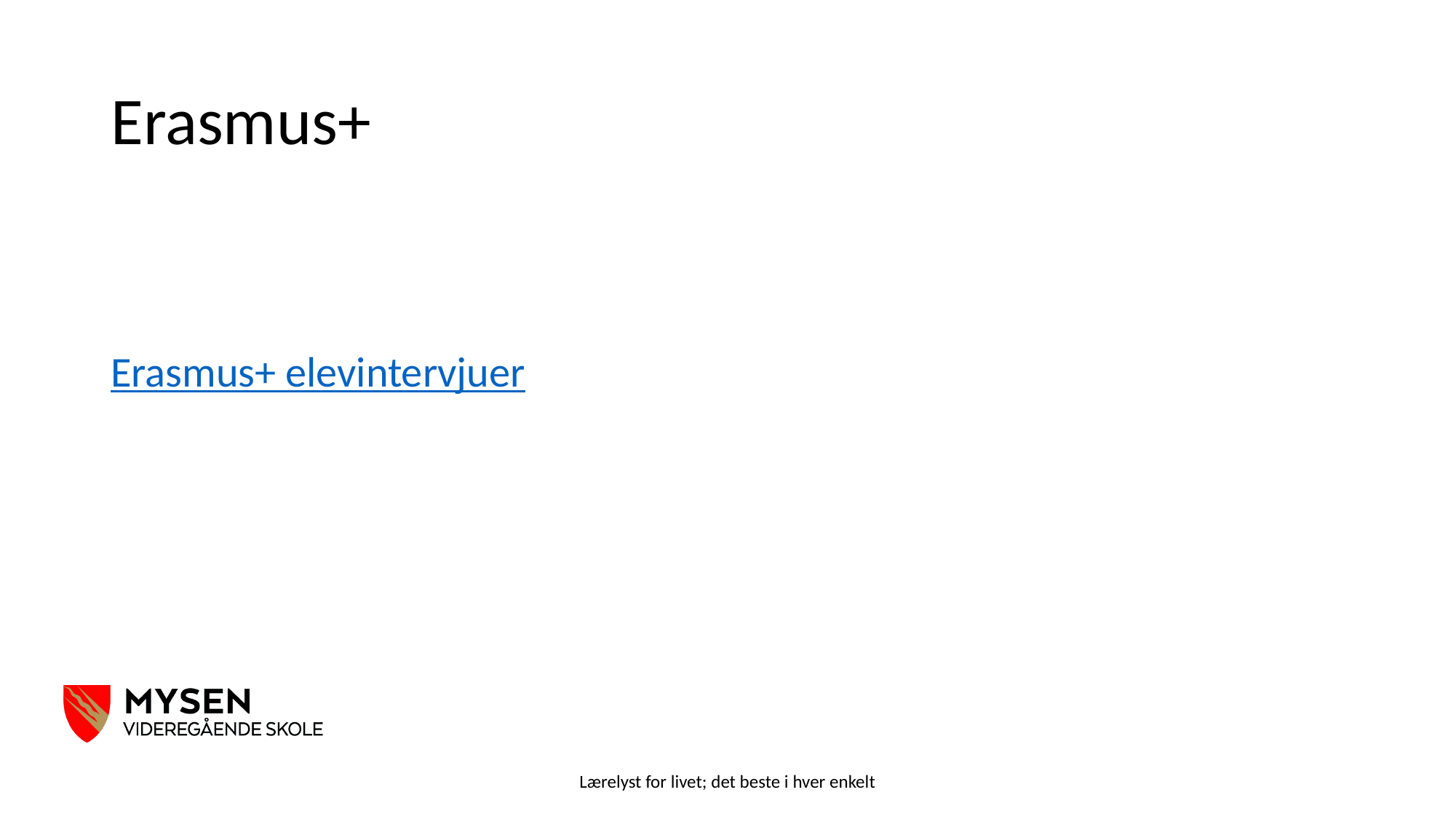

# Erasmus+

Erasmus+ elevintervjuer
Lærelyst for livet; det beste i hver enkelt